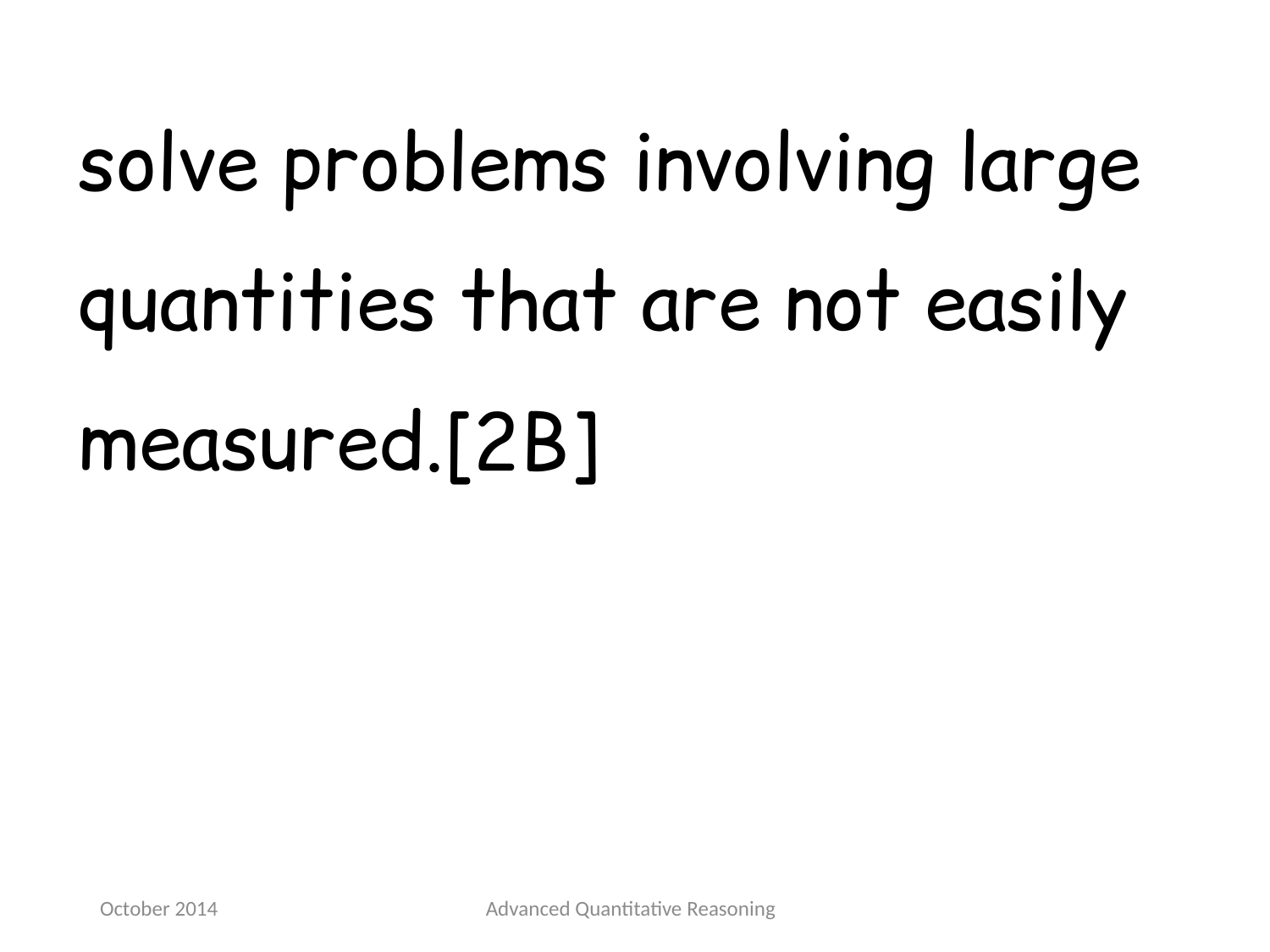

solve problems involving large quantities that are not easily measured.[2B]
October 2014
Advanced Quantitative Reasoning